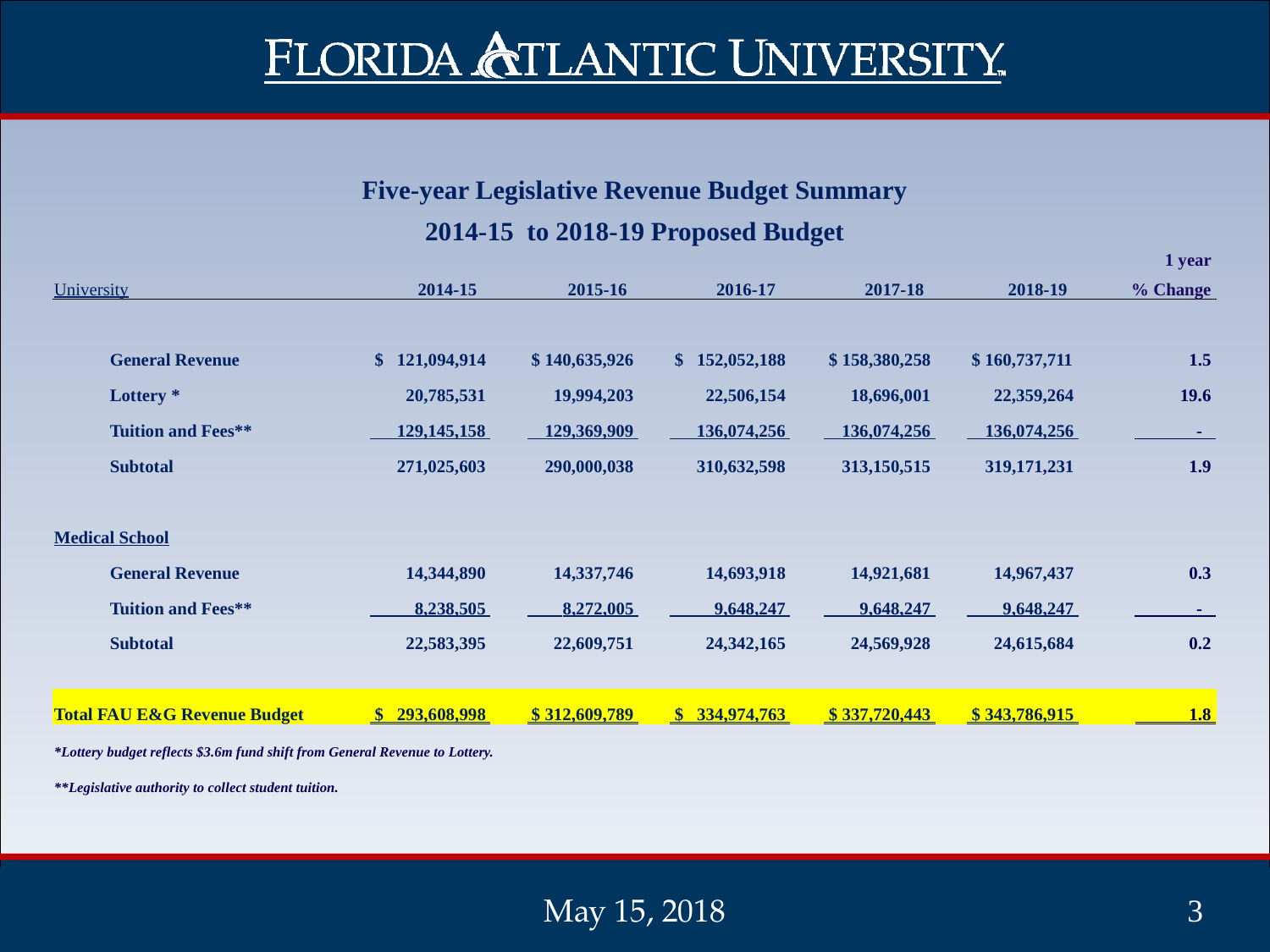

# Five-year Legislative Revenue Budget Summary
| Five-year Legislative Revenue Budget Summary |  |  |  |  |  |  |  |
| --- | --- | --- | --- | --- | --- | --- | --- |
| 2014-15 to 2018-19 Proposed Budget |  |  |  |  |  |  |  |
|  |  |  |  |  |  |  | 1 year |
| University |  | 2014-15 | 2015-16 | 2016-17 | 2017-18 | 2018-19 | % Change |
|  |  |  |  |  |  |  |  |
|  | General Revenue | $ 121,094,914 | $ 140,635,926 | $ 152,052,188 | $ 158,380,258 | $ 160,737,711 | 1.5 |
|  | Lottery \* | 20,785,531 | 19,994,203 | 22,506,154 | 18,696,001 | 22,359,264 | 19.6 |
|  | Tuition and Fees\*\* | 129,145,158 | 129,369,909 | 136,074,256 | 136,074,256 | 136,074,256 | - |
|  | Subtotal | 271,025,603 | 290,000,038 | 310,632,598 | 313,150,515 | 319,171,231 | 1.9 |
|  |  |  |  |  |  |  |  |
| Medical School |  |  |  |  |  |  |  |
|  | General Revenue | 14,344,890 | 14,337,746 | 14,693,918 | 14,921,681 | 14,967,437 | 0.3 |
|  | Tuition and Fees\*\* | 8,238,505 | 8,272,005 | 9,648,247 | 9,648,247 | 9,648,247 | - |
|  | Subtotal | 22,583,395 | 22,609,751 | 24,342,165 | 24,569,928 | 24,615,684 | 0.2 |
|  |  |  |  |  |  |  |  |
| Total FAU E&G Revenue Budget |  | $ 293,608,998 | $ 312,609,789 | $ 334,974,763 | $ 337,720,443 | $ 343,786,915 | 1.8 |
| \*Lottery budget reflects $3.6m fund shift from General Revenue to Lottery. |  |  |  |  |  |  |  |
| \*\*Legislative authority to collect student tuition. |  |  |  |  |  |  |  |
|  |  |  |  |  |  |  |  |

May 15, 2018

3